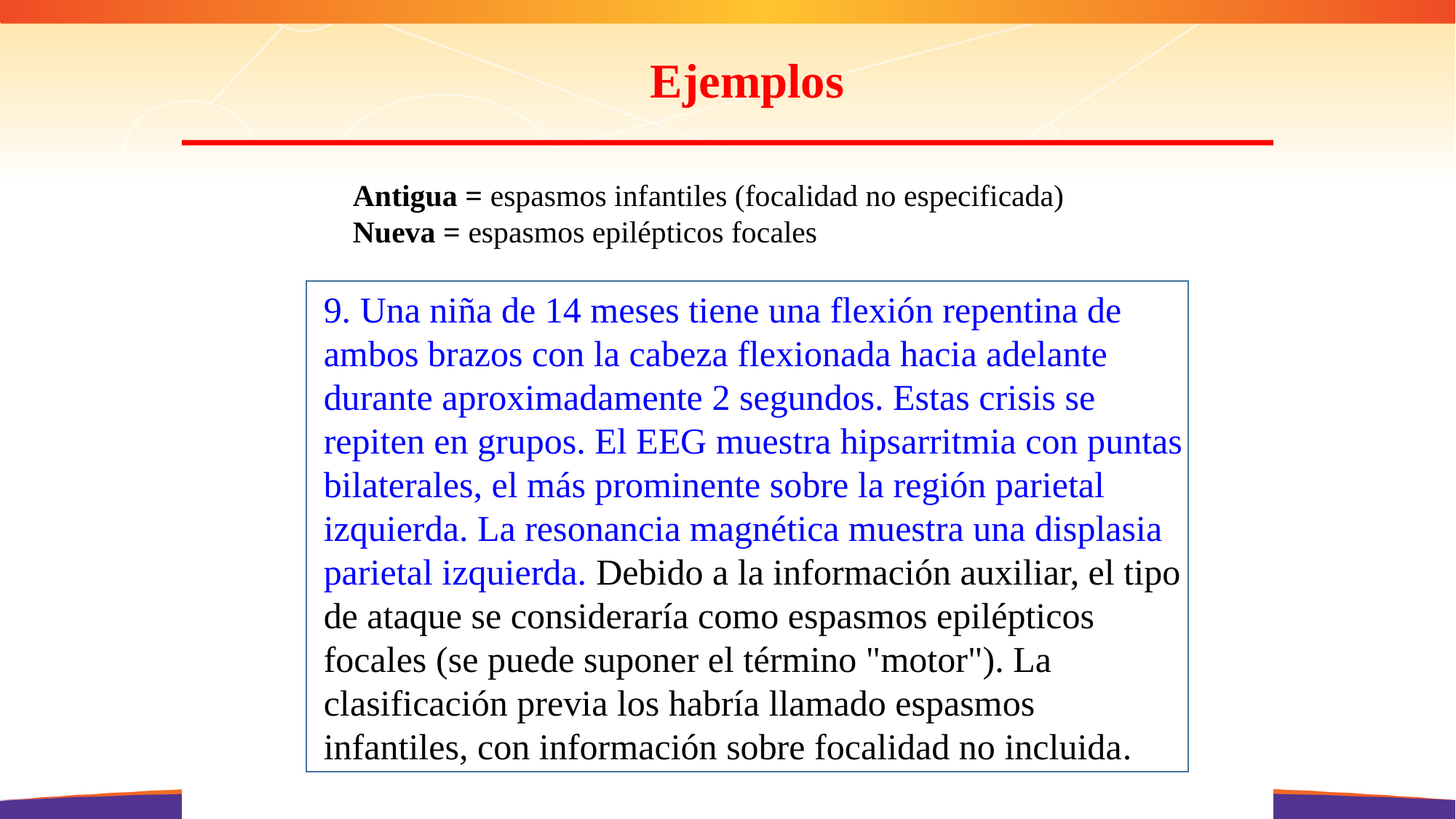

Ejemplos

Antigua = espasmos infantiles (focalidad no especificada)
Nueva = espasmos epilépticos focales

9. Una niña de 14 meses tiene una flexión repentina de ambos brazos con la cabeza flexionada hacia adelante durante aproximadamente 2 segundos. Estas crisis se repiten en grupos. El EEG muestra hipsarritmia con puntas bilaterales, el más prominente sobre la región parietal izquierda. La resonancia magnética muestra una displasia parietal izquierda. Debido a la información auxiliar, el tipo de ataque se consideraría como espasmos epilépticos focales (se puede suponer el término "motor"). La clasificación previa los habría llamado espasmos infantiles, con información sobre focalidad no incluida.